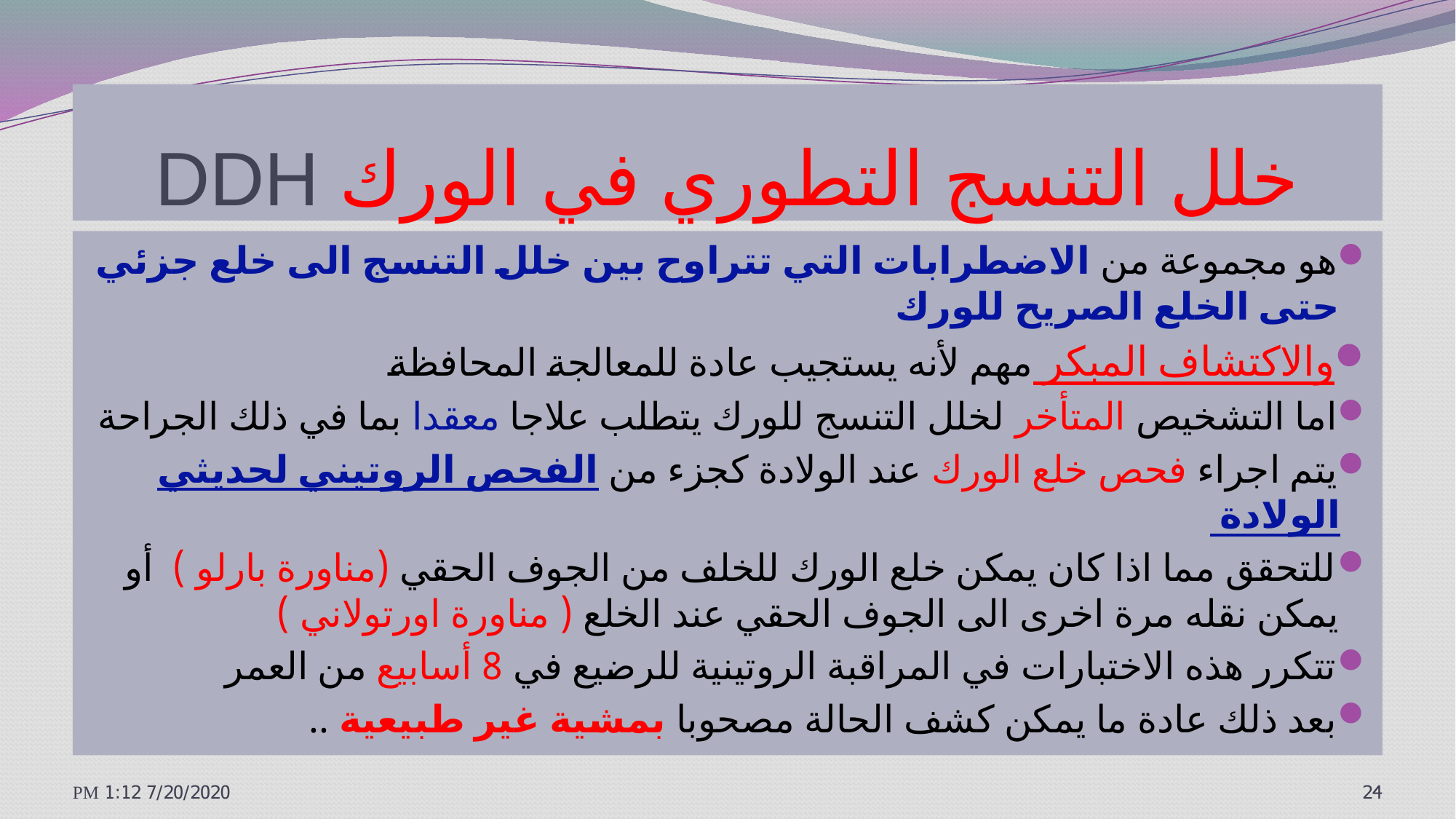

# خلل التنسج التطوري في الورك DDH
هو مجموعة من الاضطرابات التي تتراوح بين خلل التنسج الى خلع جزئي  حتى الخلع الصريح للورك
والاكتشاف المبكر مهم لأنه يستجيب عادة للمعالجة المحافظة
اما التشخيص المتأخر لخلل التنسج للورك يتطلب علاجا معقدا بما في ذلك الجراحة
يتم اجراء فحص خلع الورك عند الولادة كجزء من الفحص الروتيني لحديثي الولادة
للتحقق مما اذا كان يمكن خلع الورك للخلف من الجوف الحقي (مناورة بارلو )  أو يمكن نقله مرة اخرى الى الجوف الحقي عند الخلع ( مناورة اورتولاني )
تتكرر هذه الاختبارات في المراقبة الروتينية للرضيع في 8 أسابيع من العمر
بعد ذلك عادة ما يمكن كشف الحالة مصحوبا بمشية غير طبيعية ..
7/20/2020 1:12 PM
24